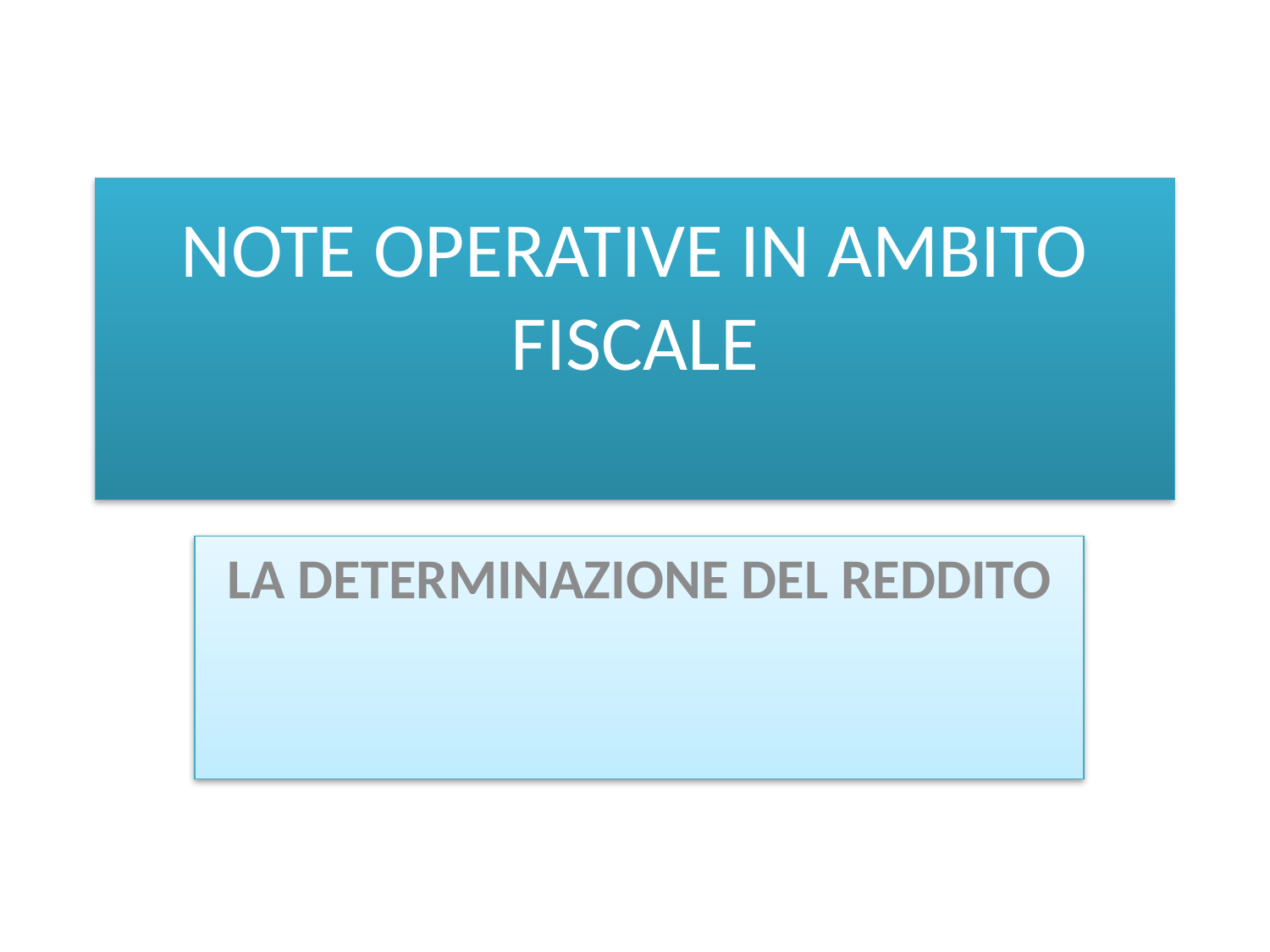

# NOTE OPERATIVE IN AMBITO FISCALE
LA DETERMINAZIONE DEL REDDITO